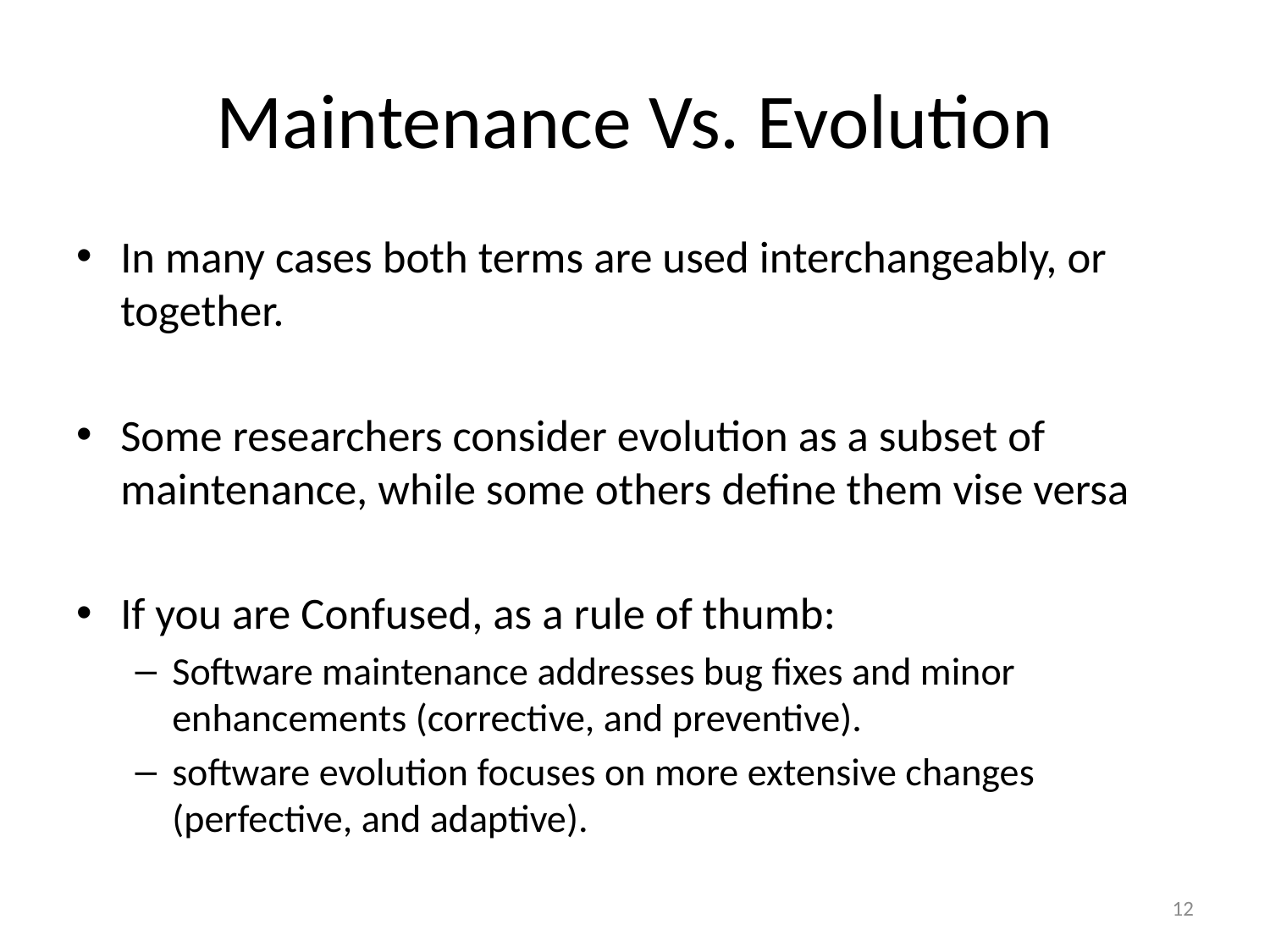

# Maintenance Vs. Evolution
In many cases both terms are used interchangeably, or together.

Some researchers consider evolution as a subset of maintenance, while some others define them vise versa

If you are Confused, as a rule of thumb:
Software maintenance addresses bug fixes and minor enhancements (corrective, and preventive).
software evolution focuses on more extensive changes (perfective, and adaptive).
12